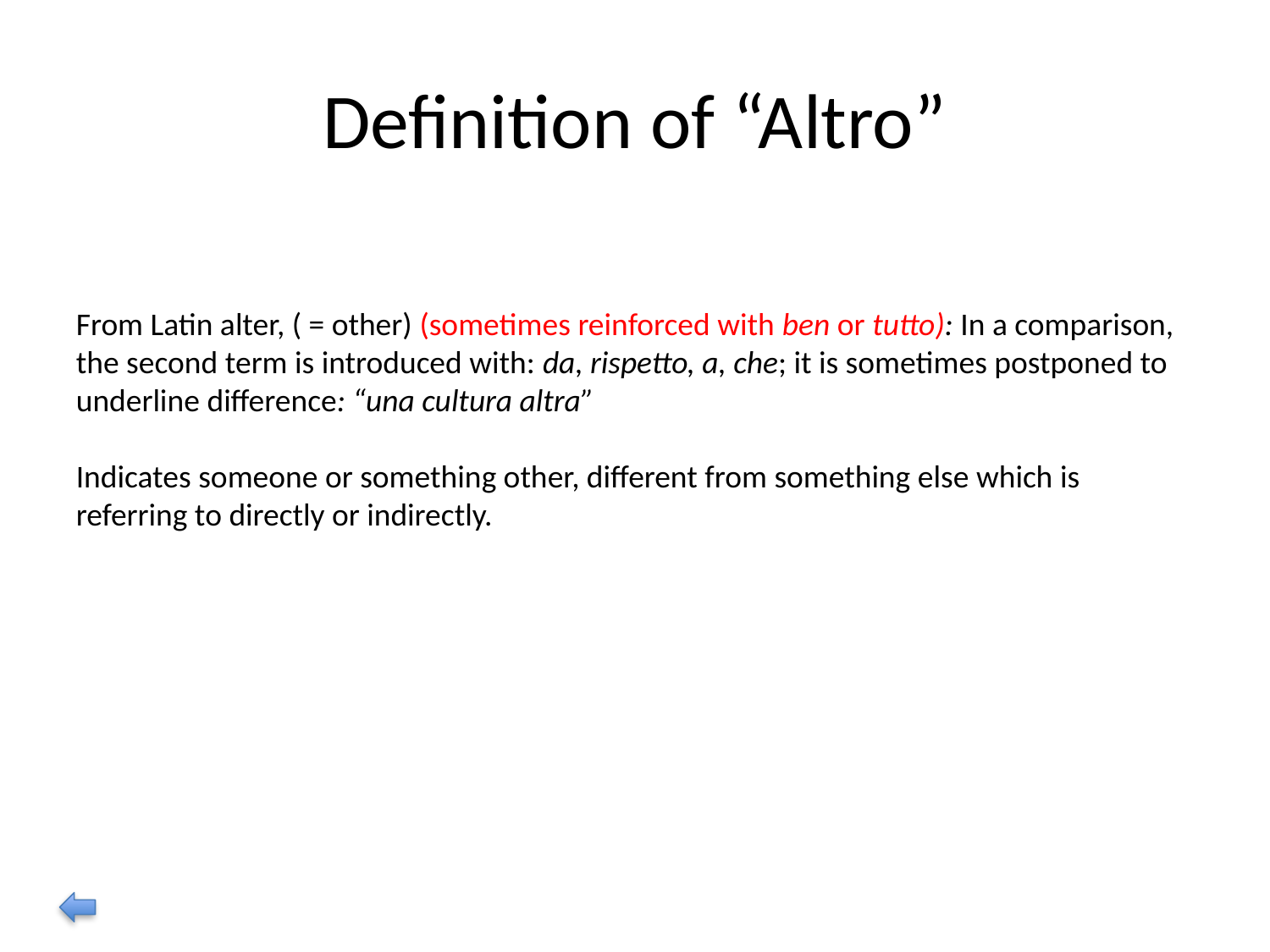

# Definition of “Altro”

From Latin alter, ( = other) (sometimes reinforced with ben or tutto): In a comparison, the second term is introduced with: da, rispetto, a, che; it is sometimes postponed to underline difference: “una cultura altra”

Indicates someone or something other, different from something else which is referring to directly or indirectly.